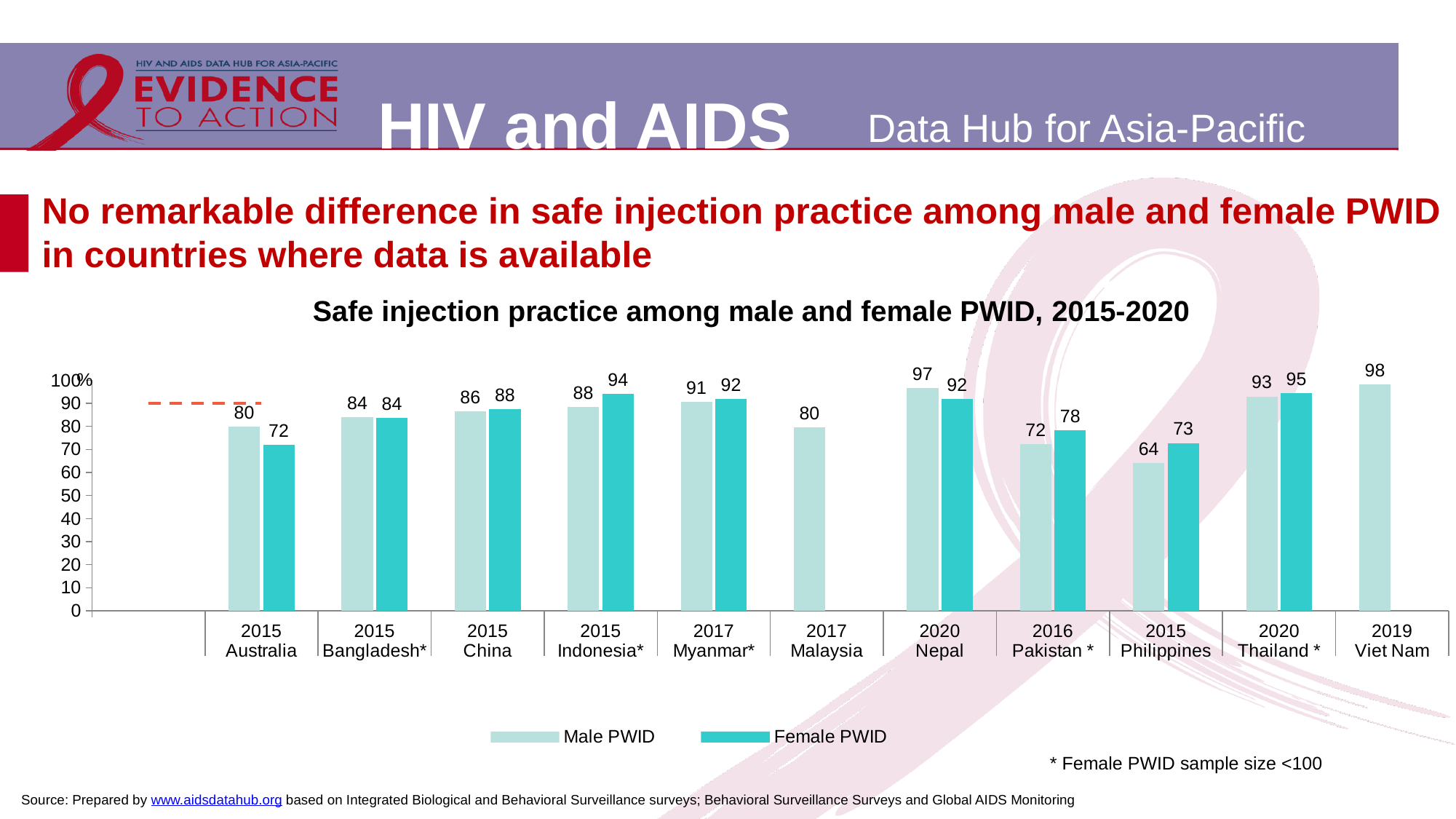

No remarkable difference in safe injection practice among male and female PWID in countries where data is available
Safe injection practice among male and female PWID, 2015-2020

[unsupported chart]

* Female PWID sample size <100
Source: Prepared by www.aidsdatahub.org based on Integrated Biological and Behavioral Surveillance surveys; Behavioral Surveillance Surveys and Global AIDS Monitoring